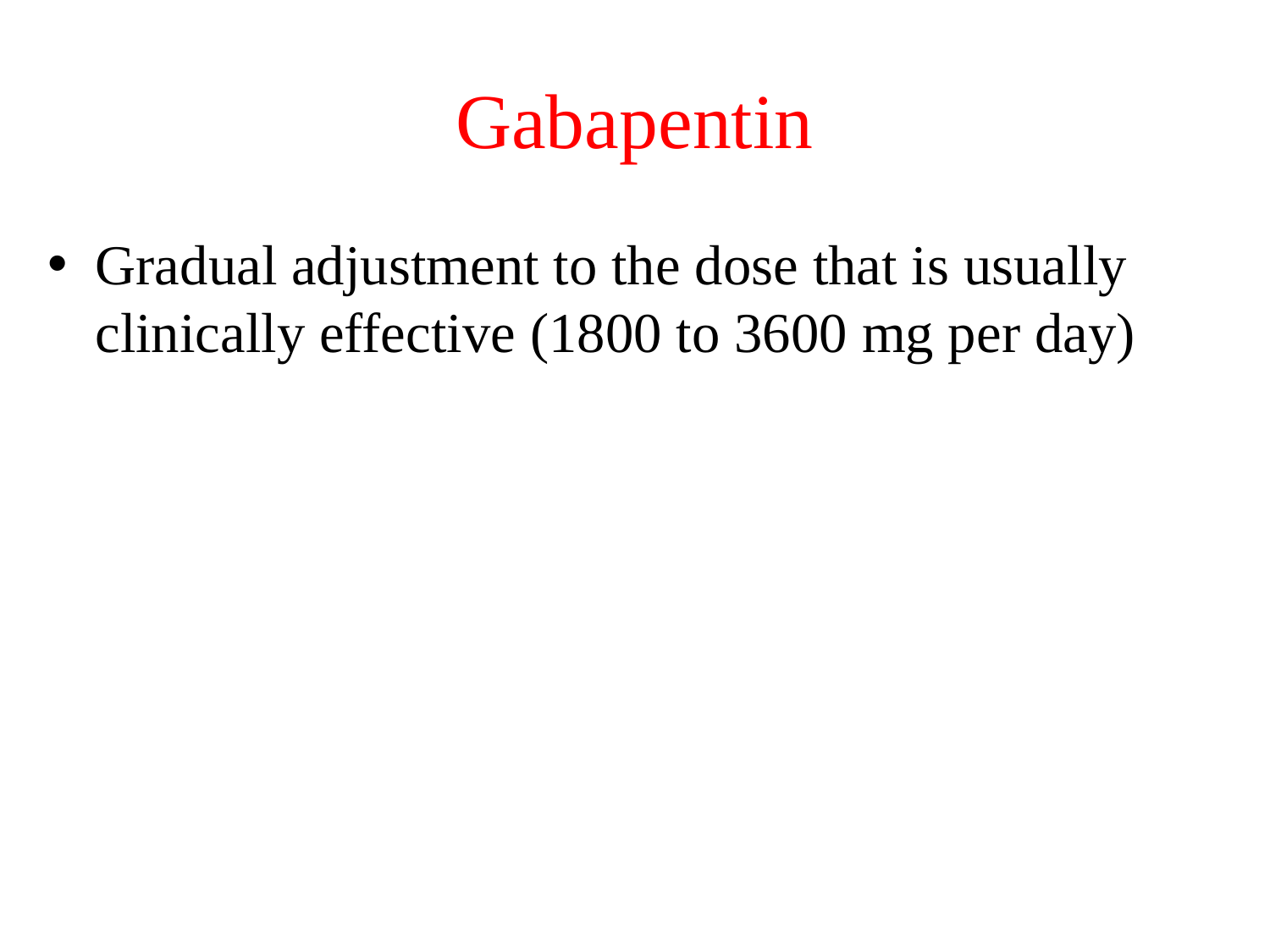

# Gabapentin
Gradual adjustment to the dose that is usually clinically effective (1800 to 3600 mg per day)